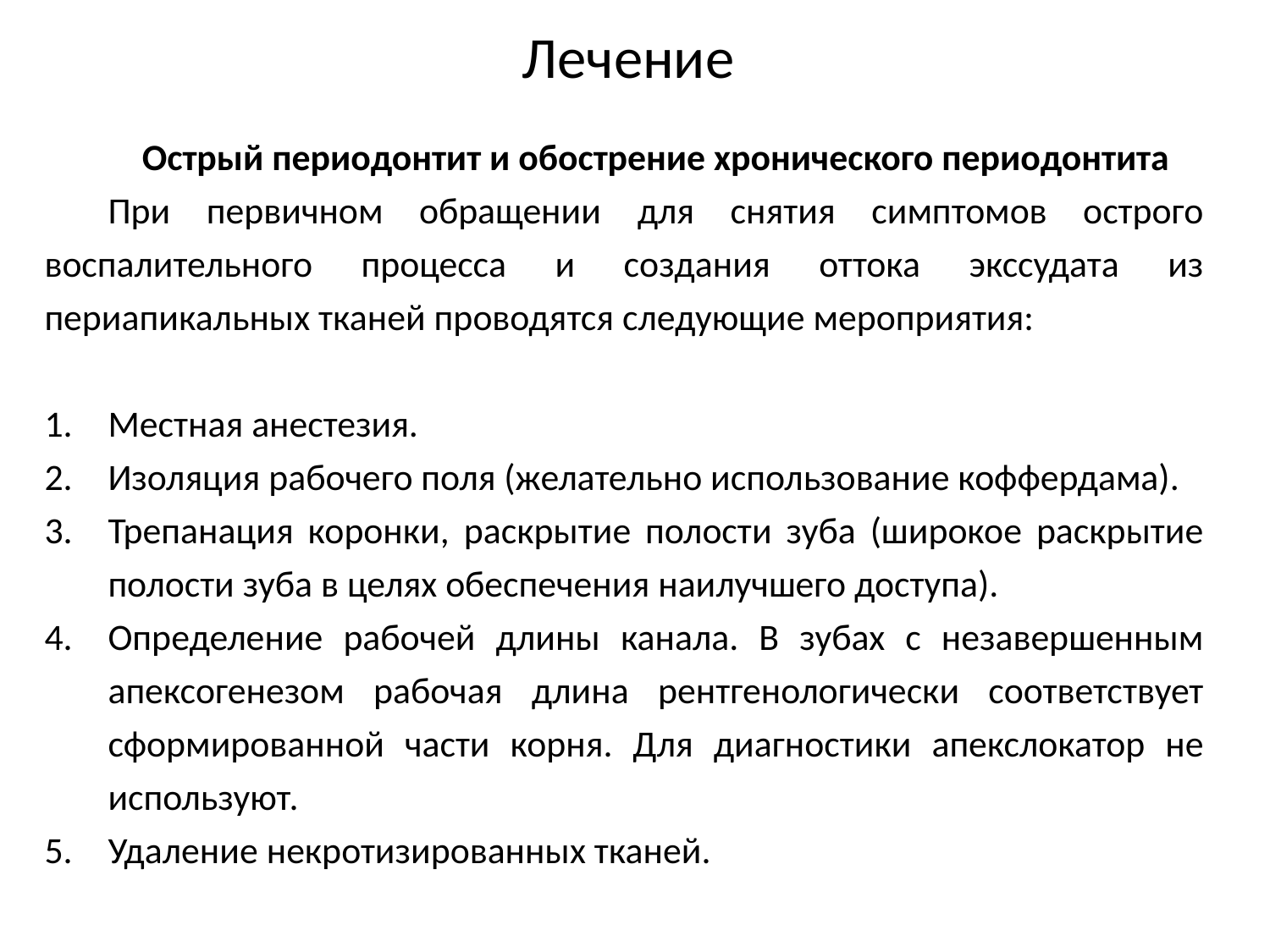

# Лечение
Острый периодонтит и обострение хронического периодонтита
При первичном обращении для снятия симптомов острого воспалительного процесса и создания оттока экссудата из периапикальных тканей проводятся следующие мероприятия:

Местная анестезия.
Изоляция рабочего поля (желательно использование коффердама).
Трепанация коронки, раскрытие полости зуба (широкое раскрытие полости зуба в целях обеспечения наилучшего доступа).
Определение рабочей длины канала. В зубах с незавершенным апексогенезом рабочая длина рентгенологически соответствует сформированной части корня. Для диагностики апекслокатор не используют.
Удаление некротизированных тканей.